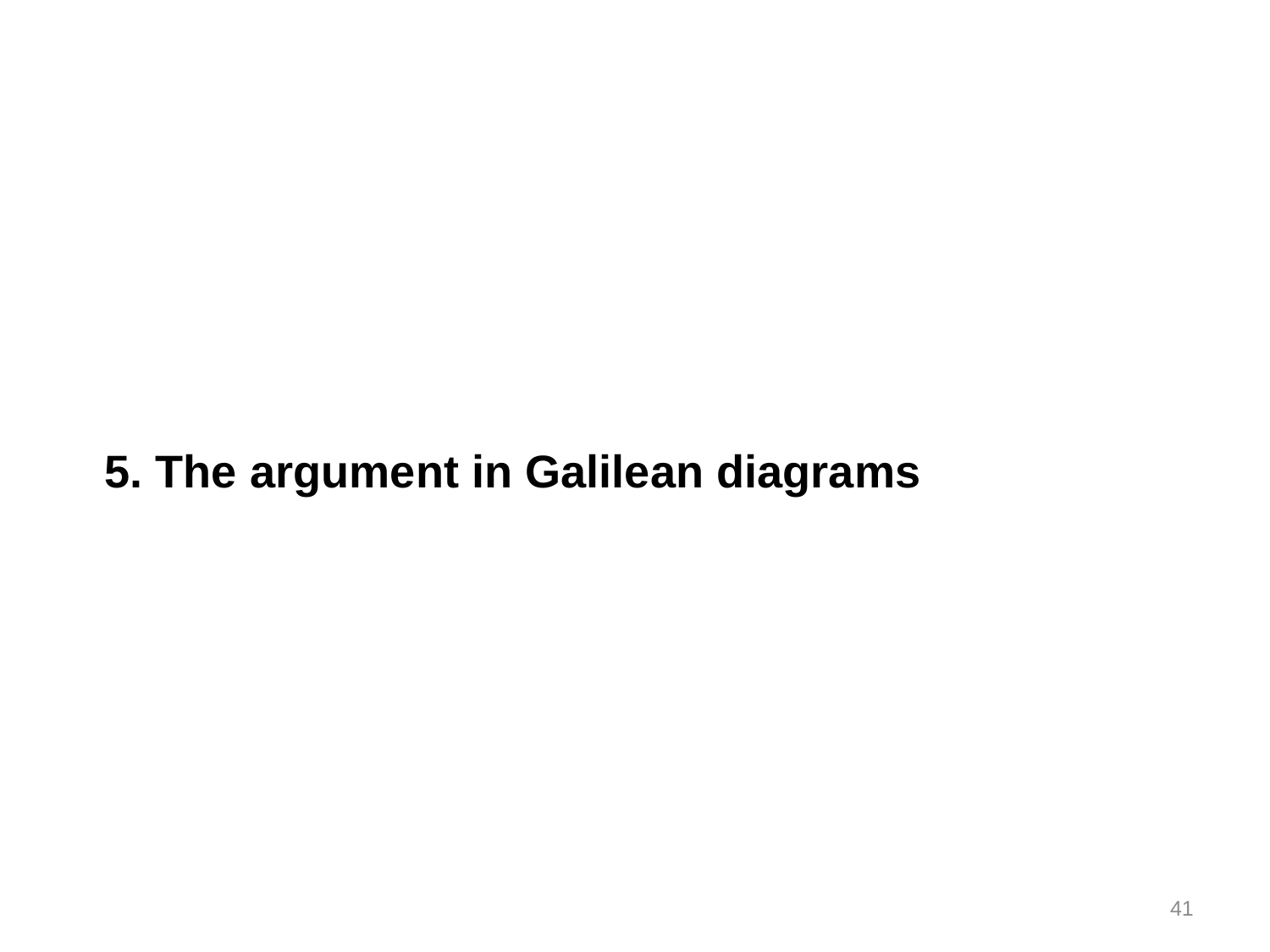

5. The argument in Galilean diagrams
41